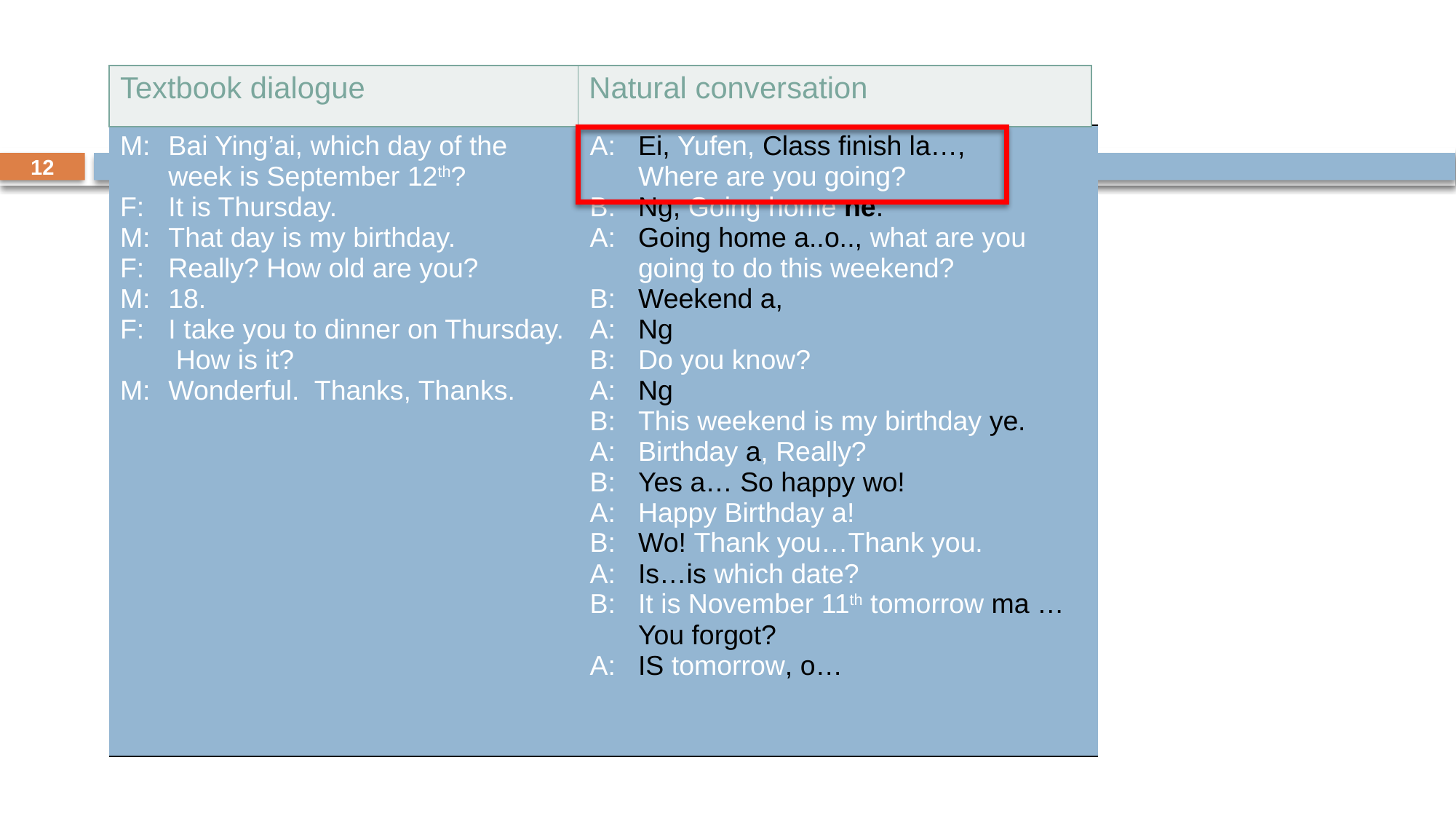

| Textbook dialogue | Natural conversation |
| --- | --- |
| M: Bai Ying’ai, which day of the week is September 12th? F: It is Thursday. M: That day is my birthday. F: Really? How old are you? M: 18. F: I take you to dinner on Thursday. How is it? M: Wonderful. Thanks, Thanks. | A: Ei, Yufen, Class finish la…, Where are you going? B: Ng, Going home ne. A: Going home a..o.., what are you going to do this weekend? B: Weekend a, A: Ng B: Do you know? A: Ng B: This weekend is my birthday ye. A: Birthday a, Really? B: Yes a… So happy wo! A: Happy Birthday a! B: Wo! Thank you…Thank you. A: Is…is which date? B: It is November 11th tomorrow ma …You forgot? A: IS tomorrow, o… |
| --- | --- |

12